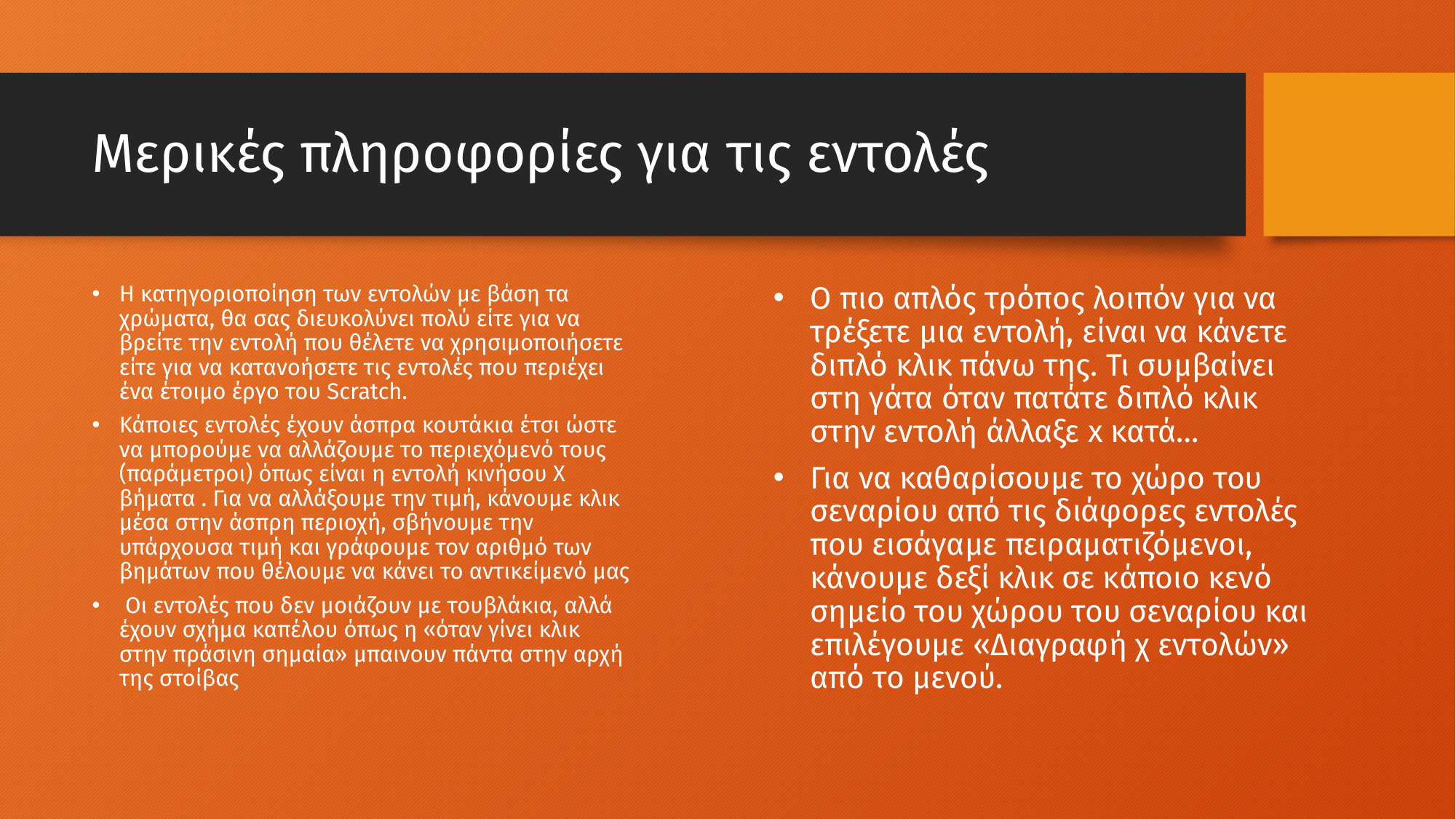

# Μερικές πληροφορίες για τις εντολές
Η κατηγοριοποίηση των εντολών με βάση τα χρώματα, θα σας διευκολύνει πολύ είτε για να βρείτε την εντολή που θέλετε να χρησιμοποιήσετε είτε για να κατανοήσετε τις εντολές που περιέχει ένα έτοιμο έργο του Scratch.
Κάποιες εντολές έχουν άσπρα κουτάκια έτσι ώστε να μπορούμε να αλλάζουμε το περιεχόμενό τους (παράμετροι) όπως είναι η εντολή κινήσου X βήματα . Για να αλλάξουμε την τιμή, κάνουμε κλικ μέσα στην άσπρη περιοχή, σβήνουμε την υπάρχουσα τιμή και γράφουμε τον αριθμό των βημάτων που θέλουμε να κάνει το αντικείμενό μας
 Οι εντολές που δεν μοιάζουν με τουβλάκια, αλλά έχουν σχήμα καπέλου όπως η «όταν γίνει κλικ στην πράσινη σημαία» μπαινουν πάντα στην αρχή της στοίβας
Ο πιο απλός τρόπος λοιπόν για να τρέξετε μια εντολή, είναι να κάνετε διπλό κλικ πάνω της. Τι συμβαίνει στη γάτα όταν πατάτε διπλό κλικ στην εντολή άλλαξε x κατά…
Για να καθαρίσουμε το χώρο του σεναρίου από τις διάφορες εντολές που εισάγαμε πειραματιζόμενοι, κάνουμε δεξί κλικ σε κάποιο κενό σημείο του χώρου του σεναρίου και επιλέγουμε «Διαγραφή χ εντολών» από το μενού.